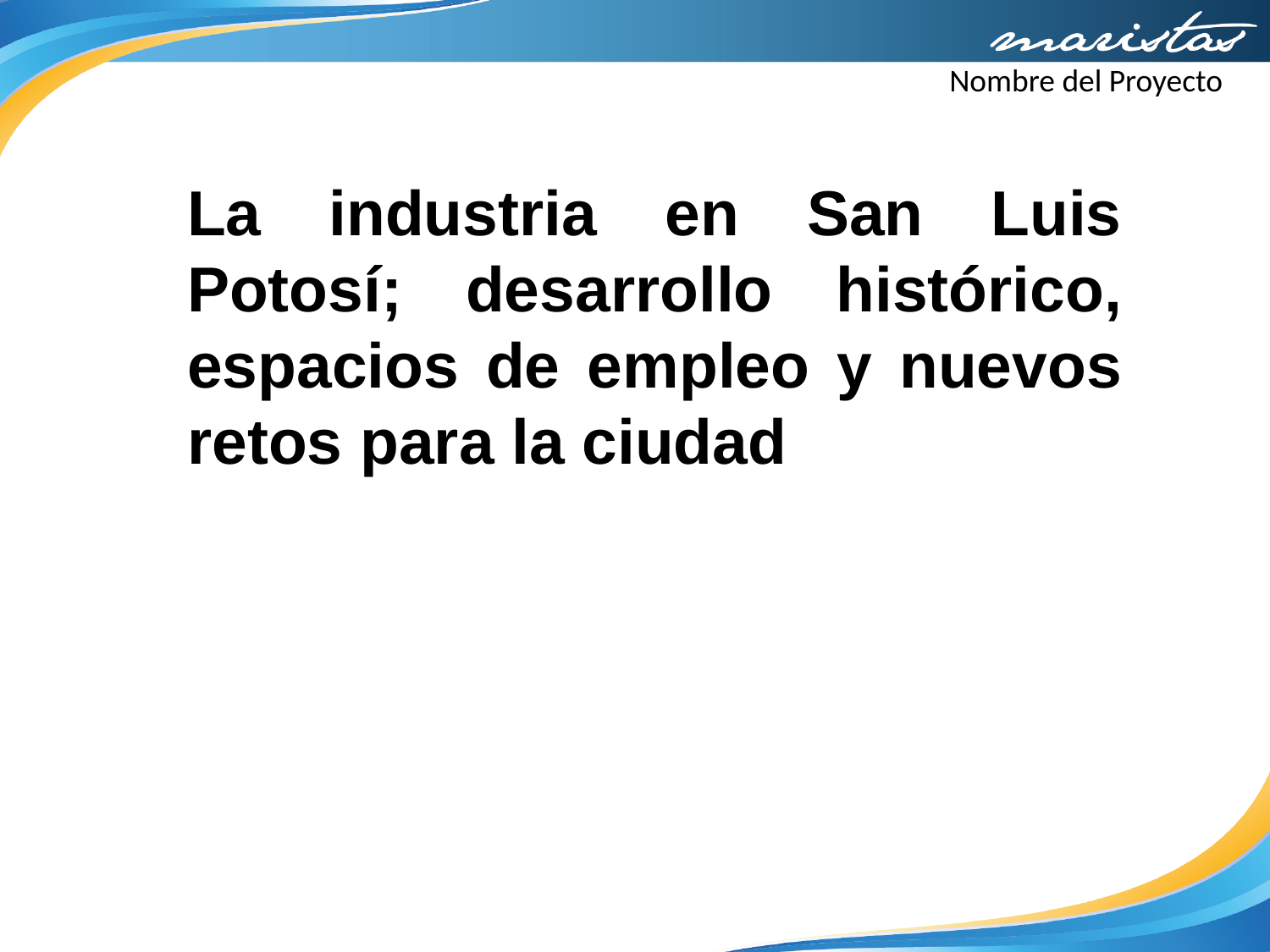

Nombre del Proyecto
La industria en San Luis Potosí; desarrollo histórico, espacios de empleo y nuevos retos para la ciudad